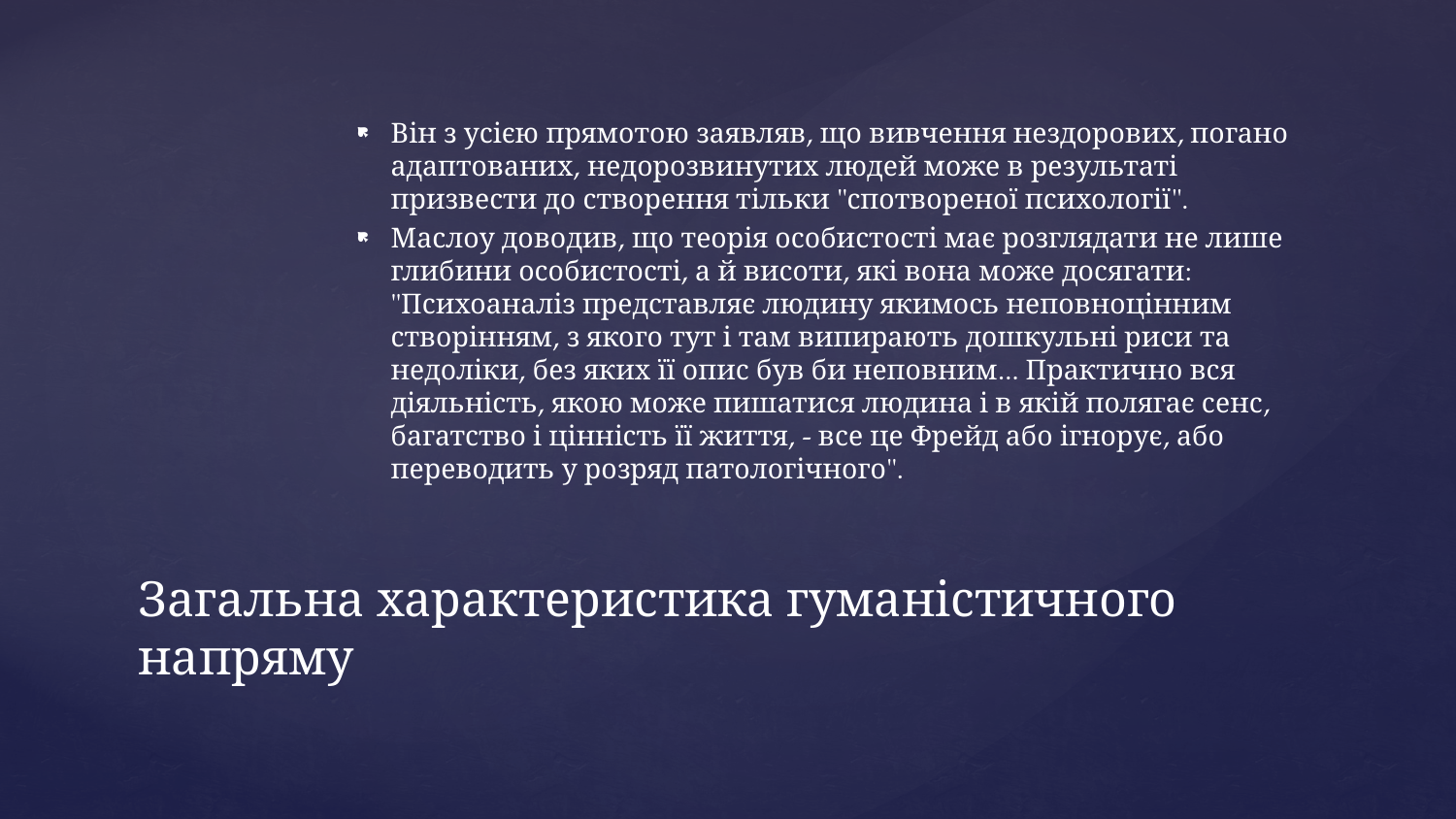

Він з усією прямотою заявляв, що вивчення нездорових, погано адаптованих, недорозвинутих людей може в результаті призвести до створення тільки "спотвореної психології".
Маслоу доводив, що теорія особистості має розглядати не лише глибини особистості, а й висоти, які вона може досягати: "Психоаналіз представляє людину якимось неповноцінним створінням, з якого тут і там випирають дошкульні риси та недоліки, без яких її опис був би неповним... Практично вся діяльність, якою може пишатися людина і в якій полягає сенс, багатство і цінність її життя, - все це Фрейд або ігнорує, або переводить у розряд патологічного".
# Загальна характеристика гуманістичного напряму